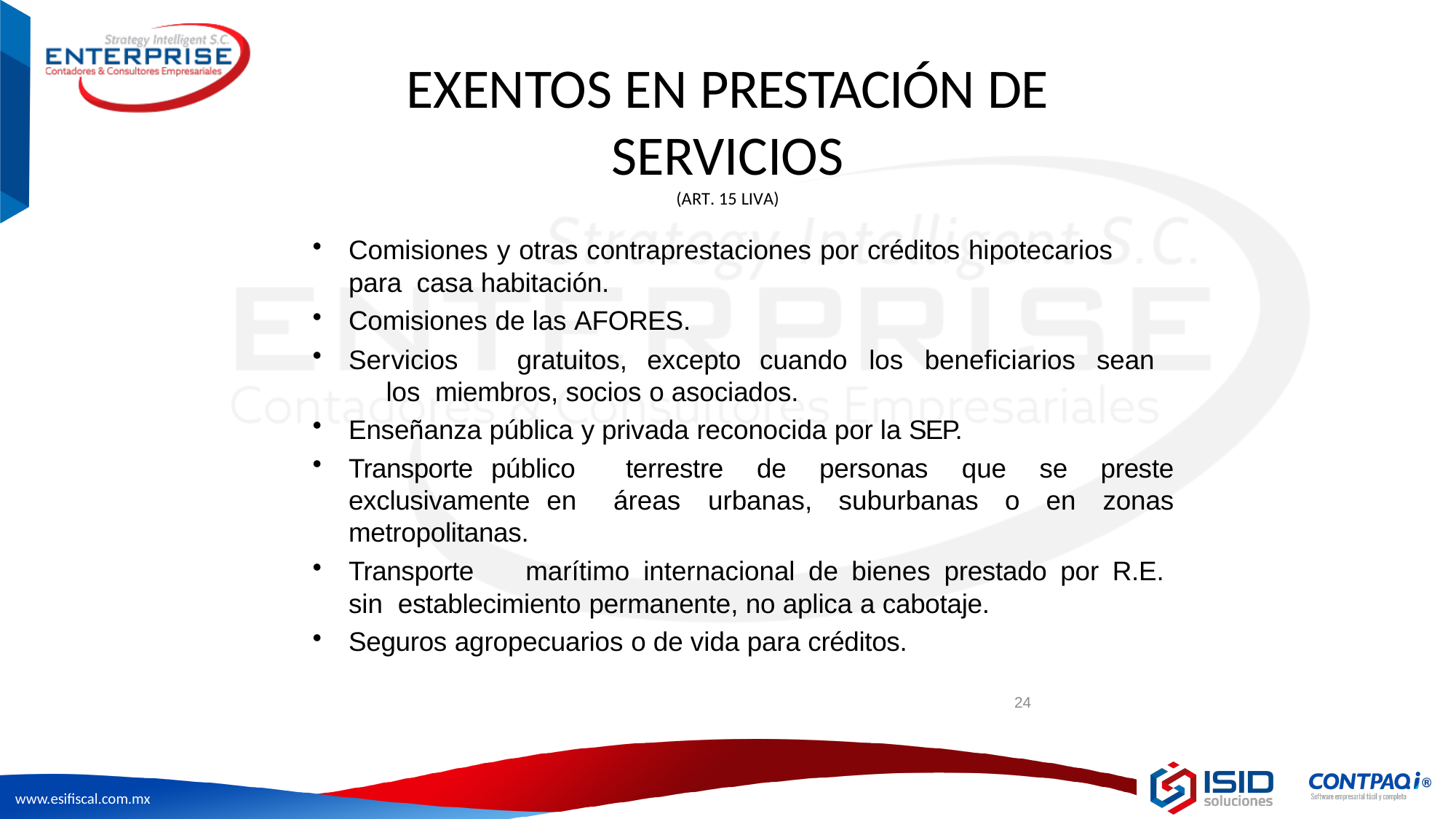

# EXENTOS EN PRESTACIÓN DE SERVICIOS
(ART. 15 LIVA)
Comisiones y otras contraprestaciones por créditos hipotecarios para  casa habitación.
Comisiones de las AFORES.
Servicios	gratuitos,	excepto	cuando	los	beneficiarios	sean	los  miembros, socios o asociados.
Enseñanza pública y privada reconocida por la SEP.
Transporte público  exclusivamente en  metropolitanas.
terrestre	de	personas	que	se	preste
en	zonas
áreas	urbanas,	suburbanas	o
Transporte	marítimo	internacional	de	bienes prestado	por	R.E. sin  establecimiento permanente, no aplica a cabotaje.
Seguros agropecuarios o de vida para créditos.
24